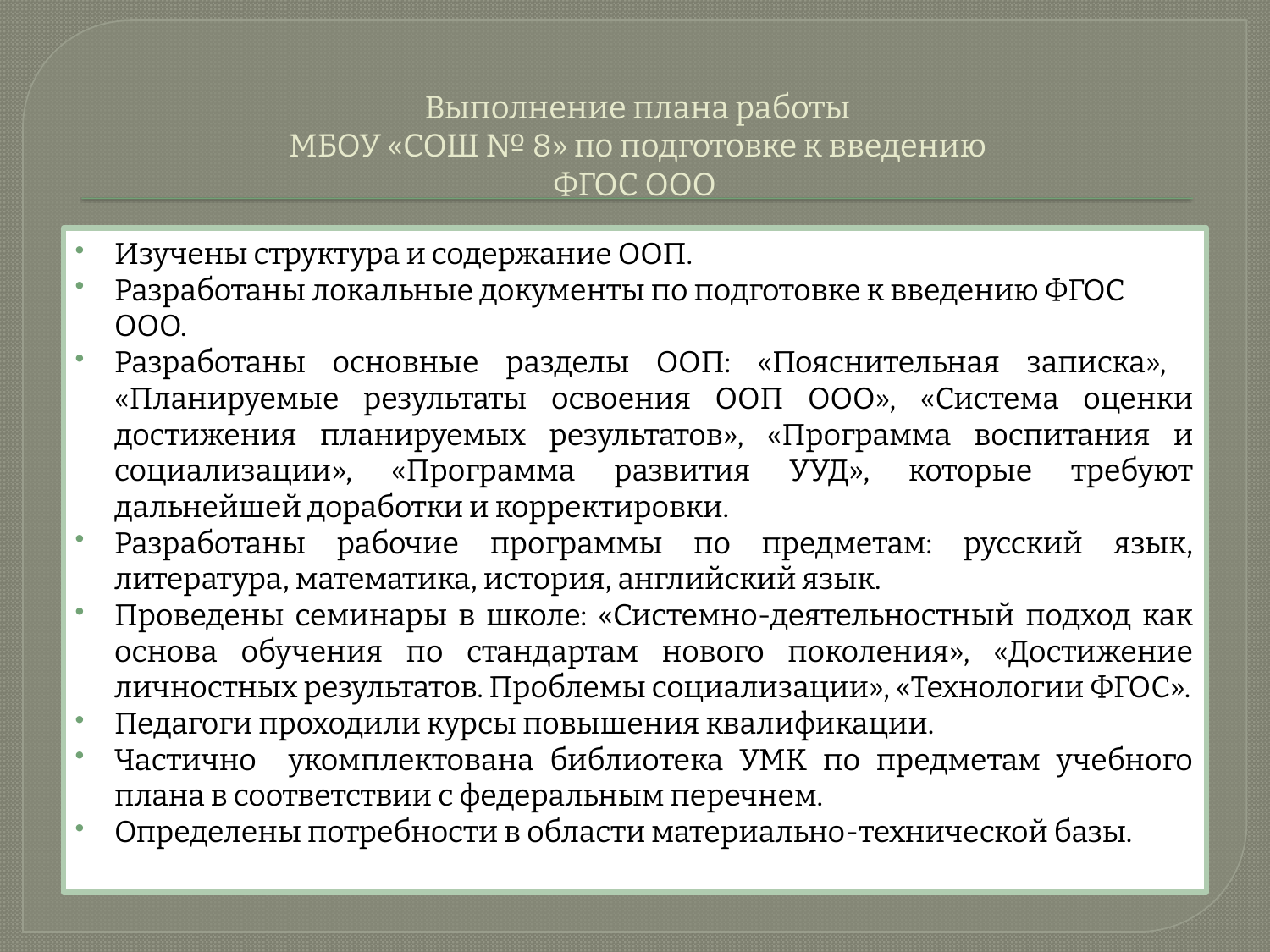

# Выполнение плана работы МБОУ «СОШ № 8» по подготовке к введению ФГОС ООО
Изучены структура и содержание ООП.
Разработаны локальные документы по подготовке к введению ФГОС ООО.
Разработаны основные разделы ООП: «Пояснительная записка»,  «Планируемые результаты освоения ООП ООО», «Система оценки достижения планируемых результатов», «Программа воспитания и социализации», «Программа развития УУД», которые требуют дальнейшей доработки и корректировки.
Разработаны рабочие программы по предметам: русский язык, литература, математика, история, английский язык.
Проведены семинары в школе: «Системно-деятельностный подход как основа обучения по стандартам нового поколения», «Достижение личностных результатов. Проблемы социализации», «Технологии ФГОС».
Педагоги проходили курсы повышения квалификации.
Частично  укомплектована библиотека УМК по предметам учебного плана в соответствии с федеральным перечнем.
Определены потребности в области материально-технической базы.